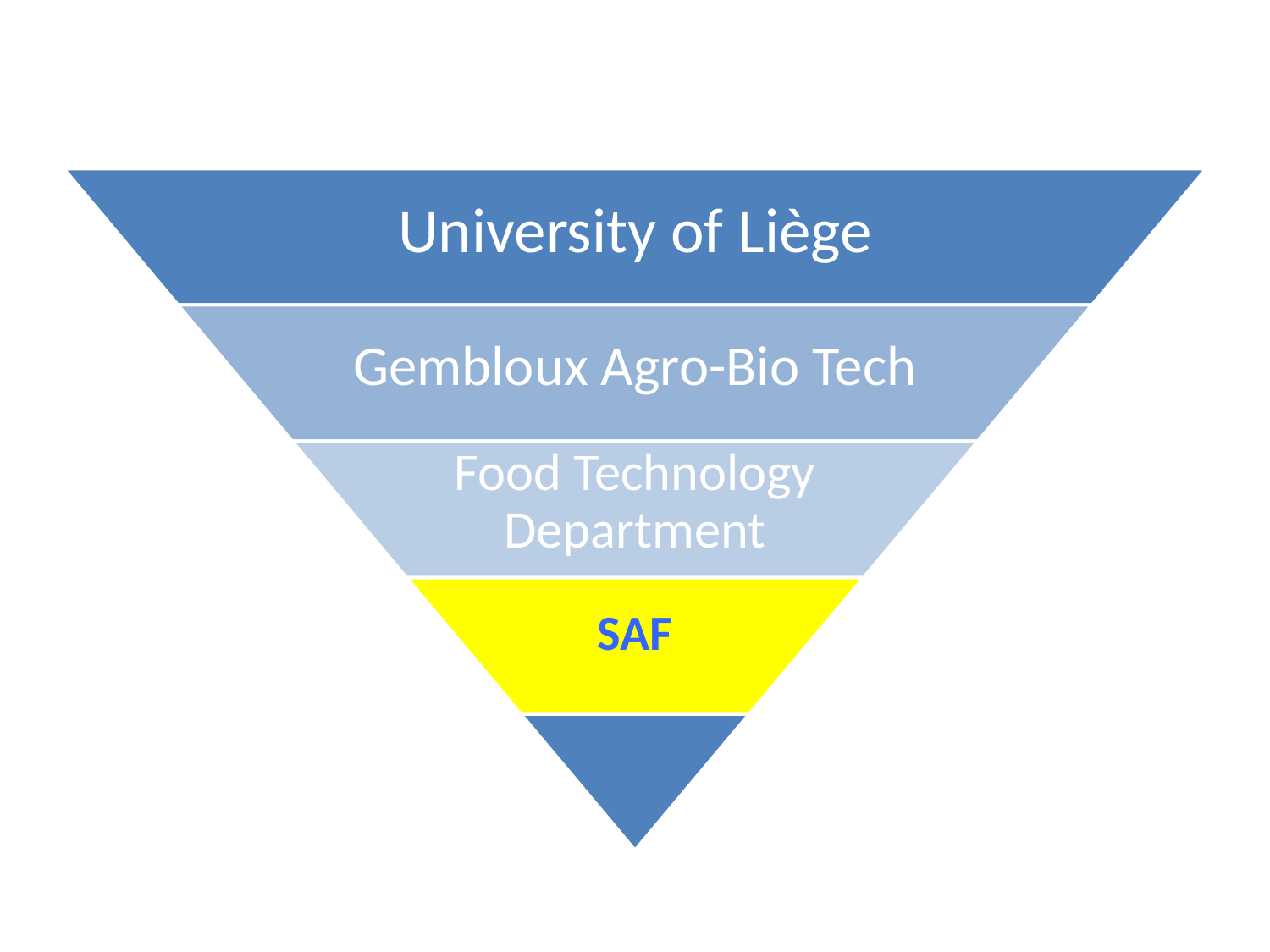

University of Liège
Gembloux Agro-Bio Tech
Food Technology Department
SAF